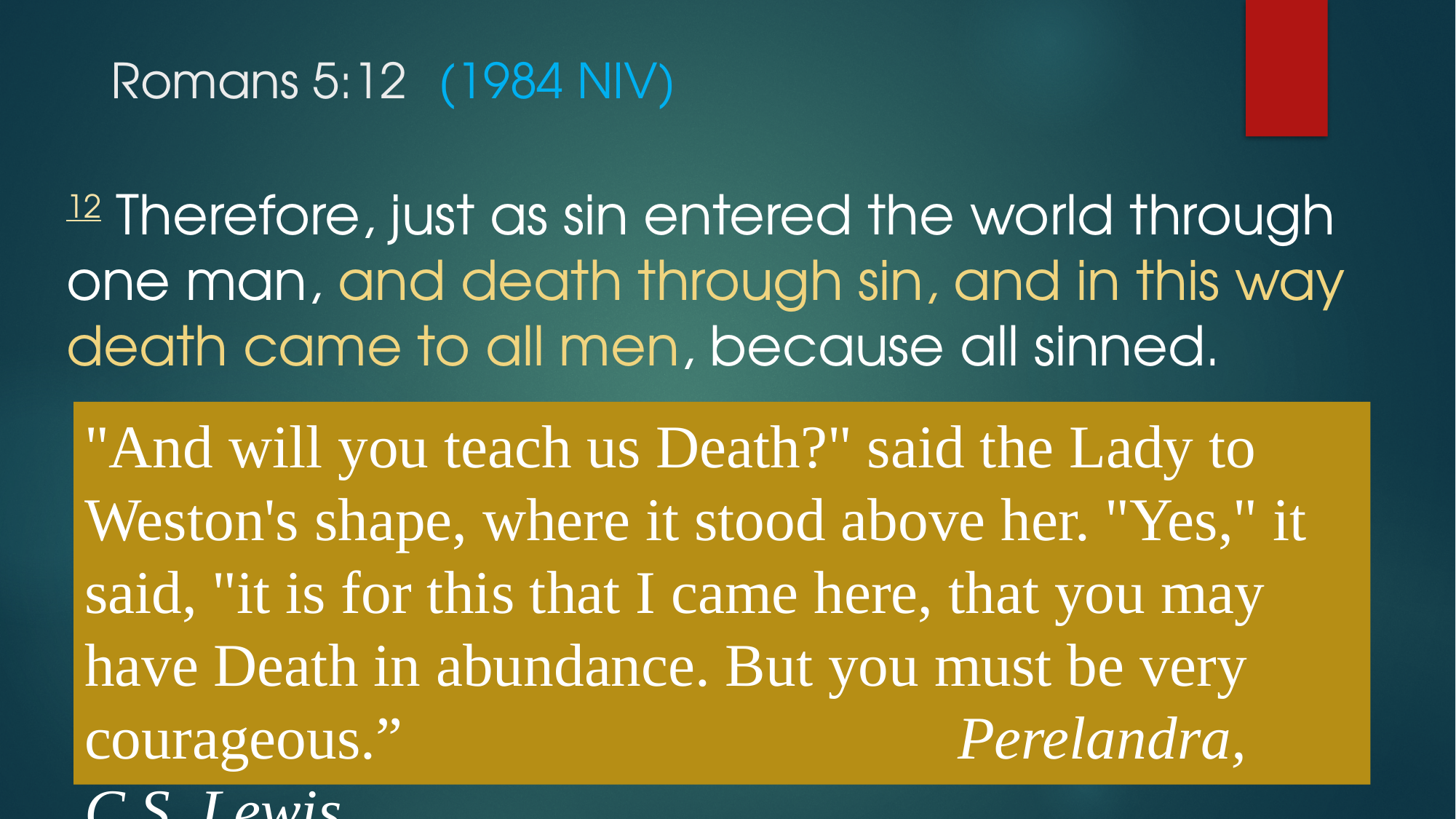

# Romans 5:12	(1984 NIV)
12 Therefore, just as sin entered the world through one man, and death through sin, and in this way death came to all men, because all sinned.
"And will you teach us Death?" said the Lady to Weston's shape, where it stood above her. "Yes," it said, "it is for this that I came here, that you may have Death in abundance. But you must be very courageous.”						Perelandra, C.S. Lewis